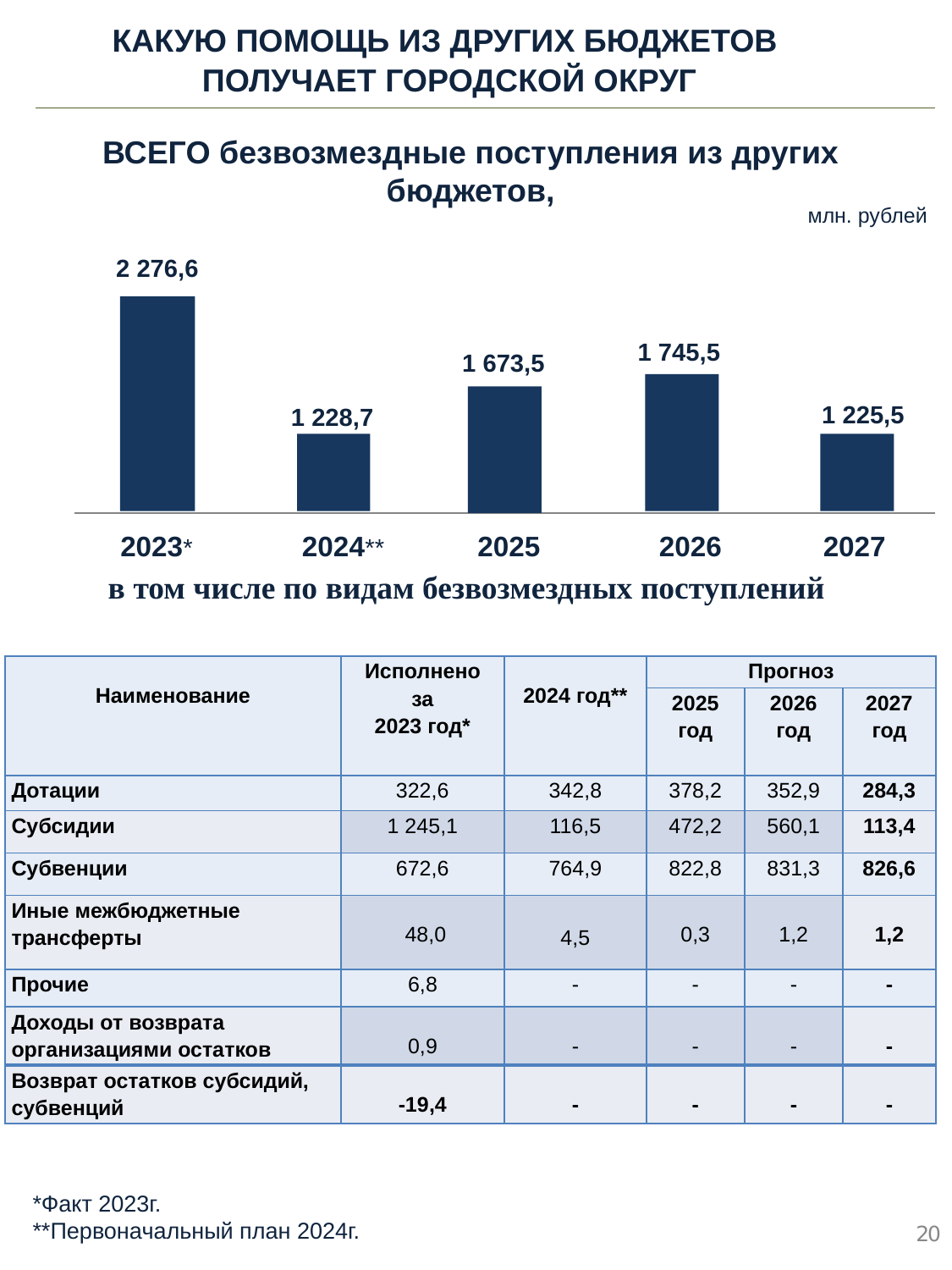

КАКУЮ ПОМОЩЬ ИЗ ДРУГИХ БЮДЖЕТОВ
ПОЛУЧАЕТ ГОРОДСКОЙ ОКРУГ

ВСЕГО безвозмездные поступления из других бюджетов,
млн. рублей

  2 276,6
  1 745,5
 1 673,5
 1 225,5

1 228,7

        2023*              2024** 	     2025	            2026             2027
в том числе по видам безвозмездных поступлений
                                                                                          млн.рублей

| Наименование | Исполнено за 2023 год\* | 2024 год\*\* | Прогноз |  |  |
| --- | --- | --- | --- | --- | --- |
|  |  |  | 2025 год | 2026 год | 2027 год |
| Дотации | 322,6 | 342,8 | 378,2 | 352,9 | 284,3 |
| Субсидии | 1 245,1 | 116,5 | 472,2 | 560,1 | 113,4 |
| Субвенции | 672,6 | 764,9 | 822,8 | 831,3 | 826,6 |
| Иные межбюджетные трансферты | 48,0 | 4,5 | 0,3 | 1,2 | 1,2 |
| Прочие | 6,8 | - | - | - | - |
| Доходы от возврата организациями остатков | 0,9 | - | - | - | - |
| Возврат остатков субсидий, субвенций | -19,4 | - | - | - | - |
 *Факт 2023г.
 **Первоначальный план 2024г.
20